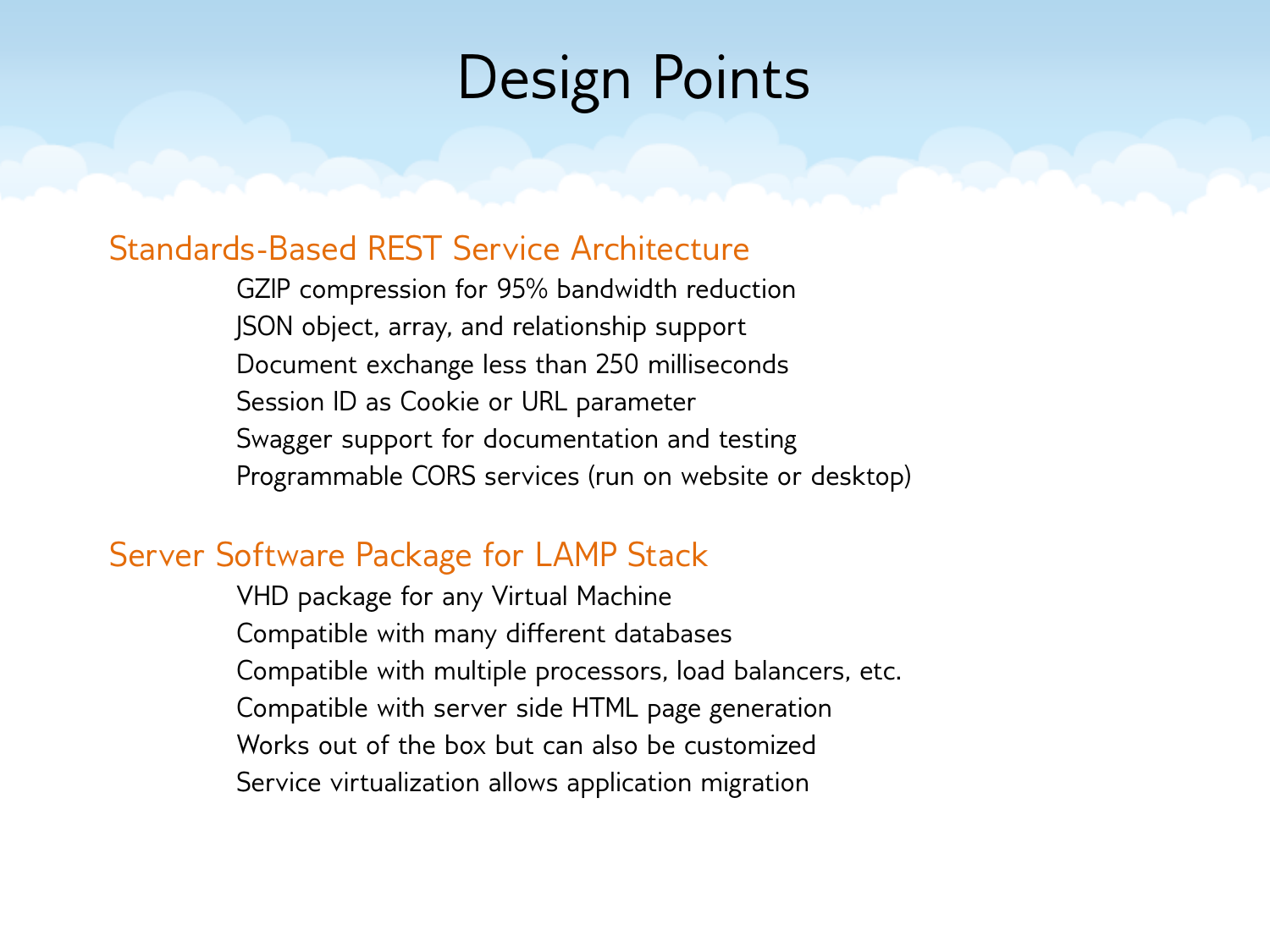

# Design Points
Standards-Based REST Service Architecture
	GZIP compression for 95% bandwidth reduction
	JSON object, array, and relationship support
	Document exchange less than 250 milliseconds
	Session ID as Cookie or URL parameter
	Swagger support for documentation and testing
	Programmable CORS services (run on website or desktop)

Server Software Package for LAMP Stack
	VHD package for any Virtual Machine
	Compatible with many different databases
	Compatible with multiple processors, load balancers, etc.
	Compatible with server side HTML page generation
	Works out of the box but can also be customized
	Service virtualization allows application migration